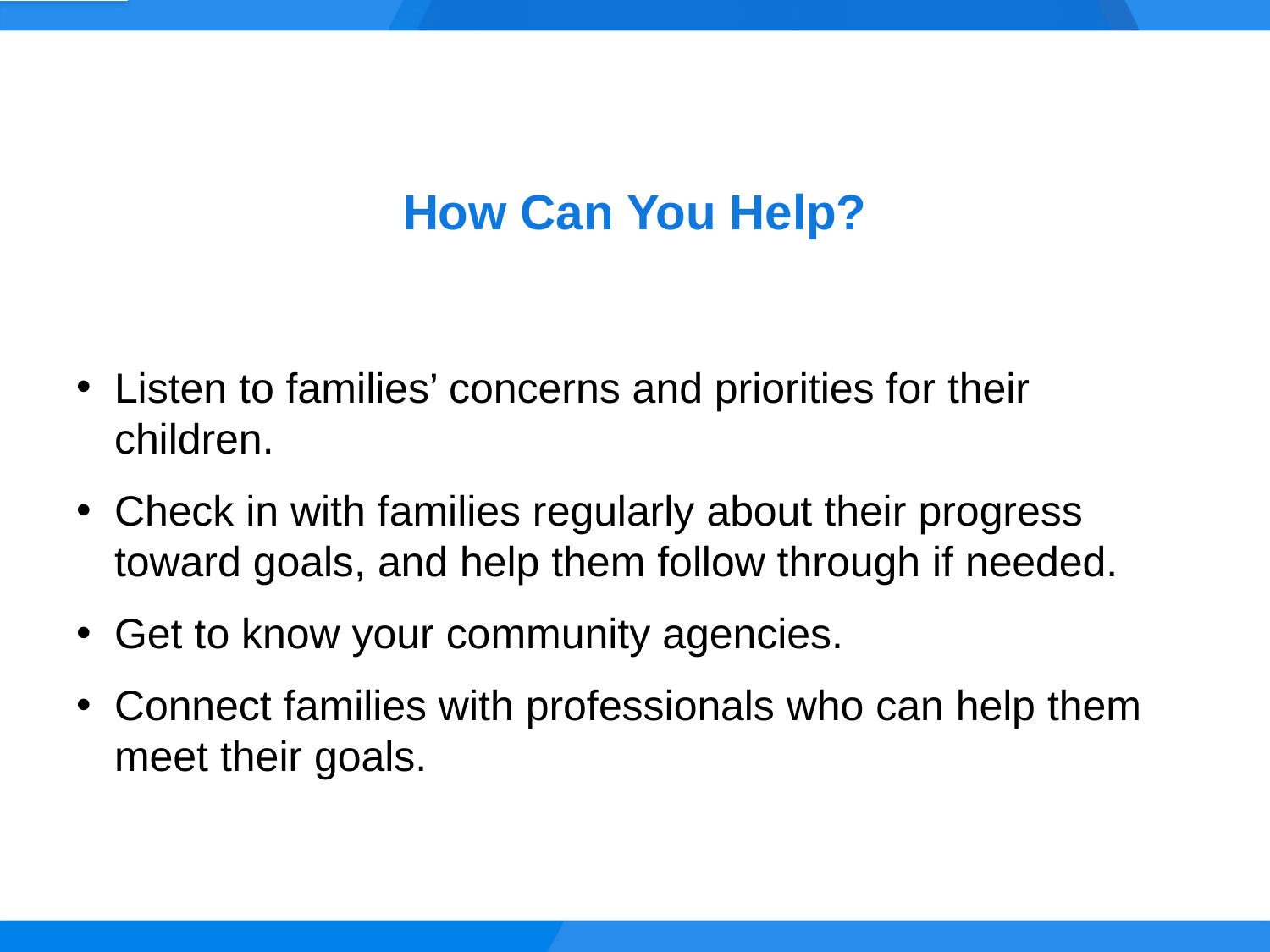

# How Can You Help?
Listen to families’ concerns and priorities for their children.
Check in with families regularly about their progress toward goals, and help them follow through if needed.
Get to know your community agencies.
Connect families with professionals who can help them meet their goals.